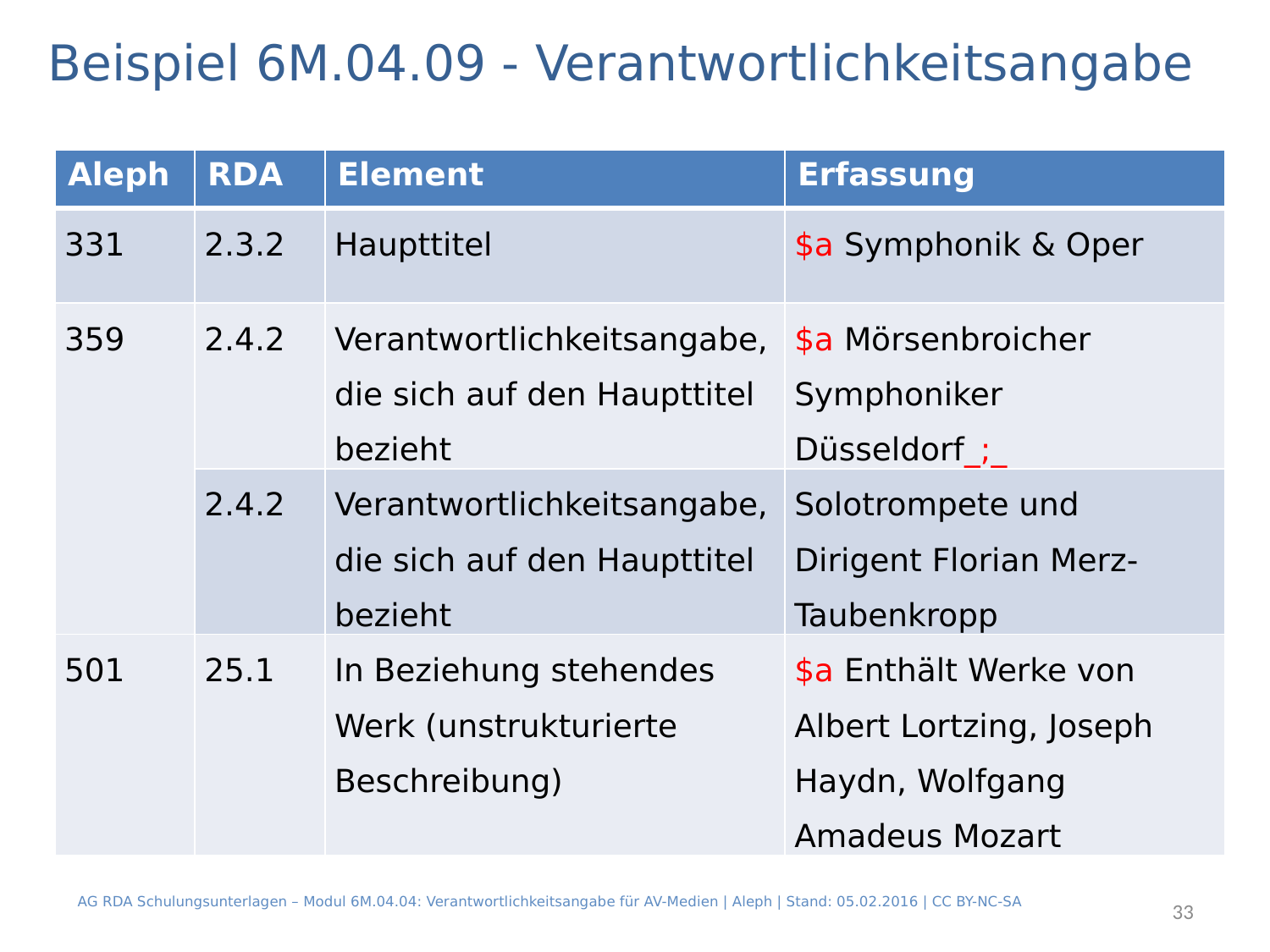

# Beispiel 6M.04.09 - Verantwortlichkeitsangabe
| Aleph | RDA | Element | Erfassung |
| --- | --- | --- | --- |
| 331 | 2.3.2 | Haupttitel | $a Symphonik & Oper |
| 359 | 2.4.2 | Verantwortlichkeitsangabe, die sich auf den Haupttitel bezieht | $a Mörsenbroicher Symphoniker Düsseldorf\_;\_ |
|  | 2.4.2 | Verantwortlichkeitsangabe, die sich auf den Haupttitel bezieht | Solotrompete und Dirigent Florian Merz-Taubenkropp |
| 501 | 25.1 | In Beziehung stehendes Werk (unstrukturierte Beschreibung) | $a Enthält Werke von Albert Lortzing, Joseph Haydn, Wolfgang Amadeus Mozart |
AG RDA Schulungsunterlagen – Modul 6M.04.04: Verantwortlichkeitsangabe für AV-Medien | Aleph | Stand: 05.02.2016 | CC BY-NC-SA
33